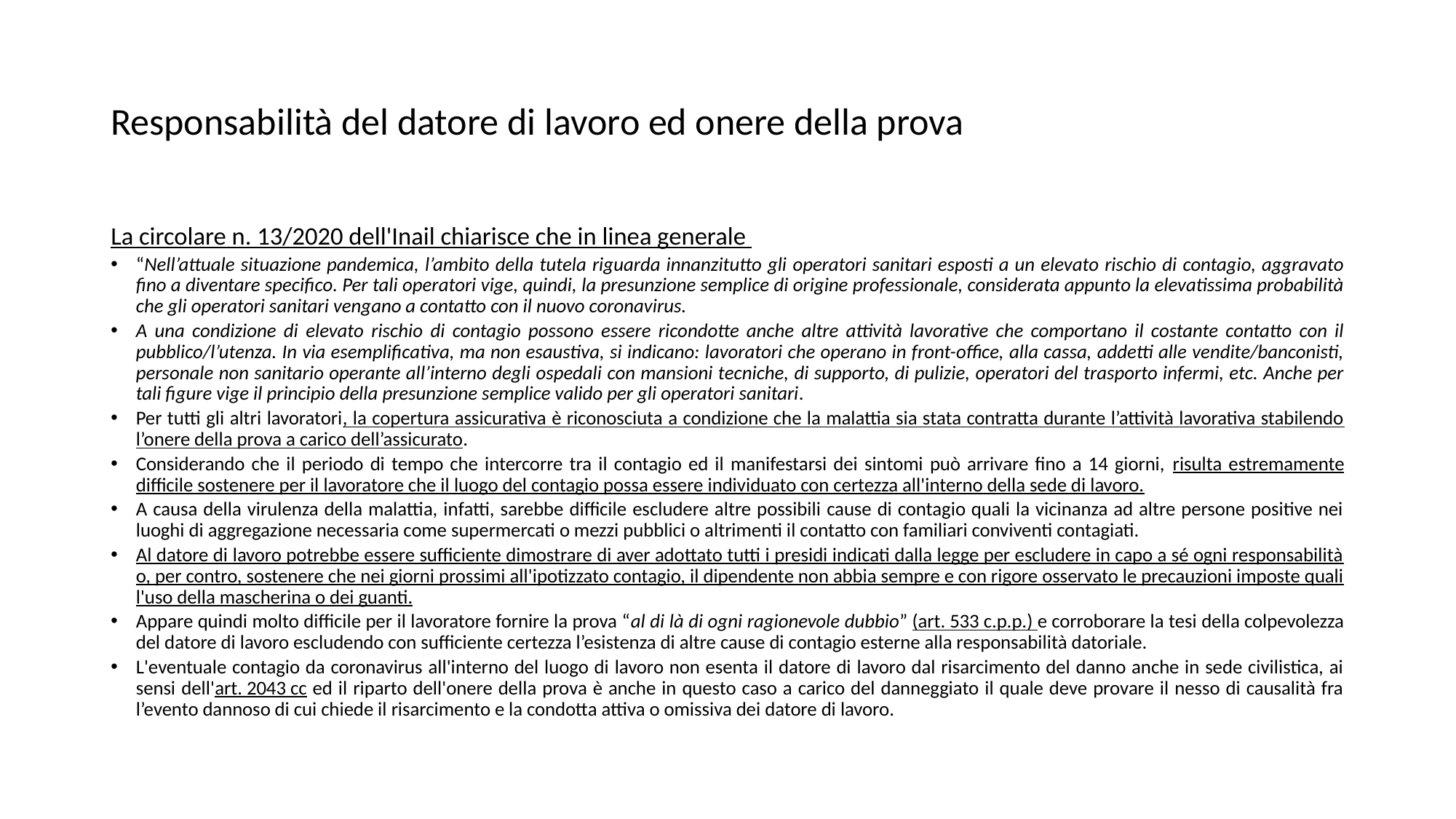

# Responsabilità del datore di lavoro ed onere della prova
La circolare n. 13/2020 dell'Inail chiarisce che in linea generale
“Nell’attuale situazione pandemica, l’ambito della tutela riguarda innanzitutto gli operatori sanitari esposti a un elevato rischio di contagio, aggravato fino a diventare specifico. Per tali operatori vige, quindi, la presunzione semplice di origine professionale, considerata appunto la elevatissima probabilità che gli operatori sanitari vengano a contatto con il nuovo coronavirus.
A una condizione di elevato rischio di contagio possono essere ricondotte anche altre attività lavorative che comportano il costante contatto con il pubblico/l’utenza. In via esemplificativa, ma non esaustiva, si indicano: lavoratori che operano in front-office, alla cassa, addetti alle vendite/banconisti, personale non sanitario operante all’interno degli ospedali con mansioni tecniche, di supporto, di pulizie, operatori del trasporto infermi, etc. Anche per tali figure vige il principio della presunzione semplice valido per gli operatori sanitari.
Per tutti gli altri lavoratori, la copertura assicurativa è riconosciuta a condizione che la malattia sia stata contratta durante l’attività lavorativa stabilendo l’onere della prova a carico dell’assicurato.
Considerando che il periodo di tempo che intercorre tra il contagio ed il manifestarsi dei sintomi può arrivare fino a 14 giorni, risulta estremamente difficile sostenere per il lavoratore che il luogo del contagio possa essere individuato con certezza all'interno della sede di lavoro.
A causa della virulenza della malattia, infatti, sarebbe difficile escludere altre possibili cause di contagio quali la vicinanza ad altre persone positive nei luoghi di aggregazione necessaria come supermercati o mezzi pubblici o altrimenti il contatto con familiari conviventi contagiati.
Al datore di lavoro potrebbe essere sufficiente dimostrare di aver adottato tutti i presidi indicati dalla legge per escludere in capo a sé ogni responsabilità o, per contro, sostenere che nei giorni prossimi all'ipotizzato contagio, il dipendente non abbia sempre e con rigore osservato le precauzioni imposte quali l'uso della mascherina o dei guanti.
Appare quindi molto difficile per il lavoratore fornire la prova “al di là di ogni ragionevole dubbio” (art. 533 c.p.p.) e corroborare la tesi della colpevolezza del datore di lavoro escludendo con sufficiente certezza l’esistenza di altre cause di contagio esterne alla responsabilità datoriale.
L'eventuale contagio da coronavirus all'interno del luogo di lavoro non esenta il datore di lavoro dal risarcimento del danno anche in sede civilistica, ai sensi dell'art. 2043 cc ed il riparto dell'onere della prova è anche in questo caso a carico del danneggiato il quale deve provare il nesso di causalità fra l’evento dannoso di cui chiede il risarcimento e la condotta attiva o omissiva dei datore di lavoro.